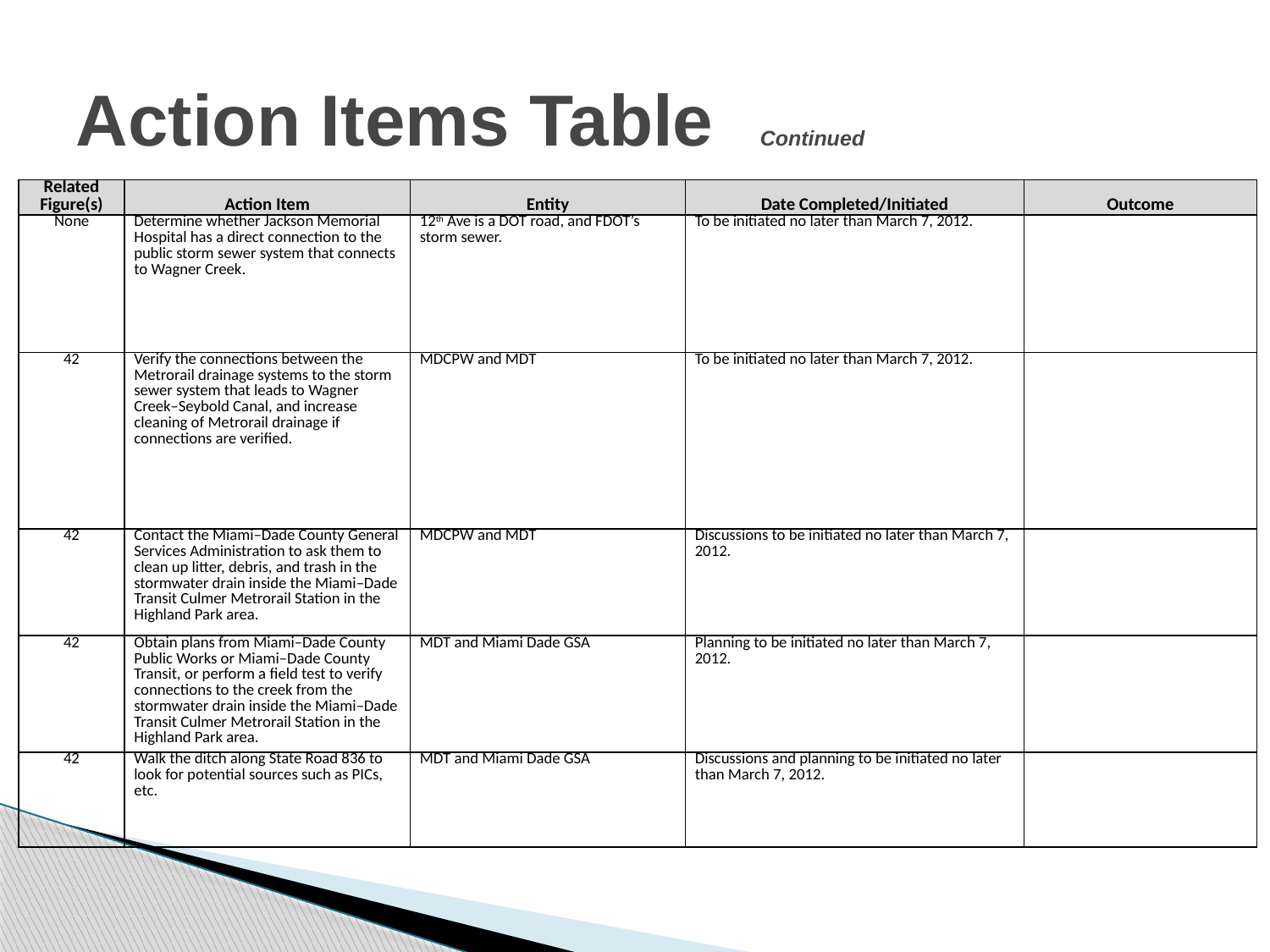

# Action Items Table   Continued
| Related Figure(s) | Action Item | Entity | Date Completed/Initiated | Outcome |
| --- | --- | --- | --- | --- |
| None | Determine whether Jackson Memorial Hospital has a direct connection to the public storm sewer system that connects to Wagner Creek. | 12th Ave is a DOT road, and FDOT’s storm sewer. | To be initiated no later than March 7, 2012. |  |
| 42 | Verify the connections between the Metrorail drainage systems to the storm sewer system that leads to Wagner Creek–Seybold Canal, and increase cleaning of Metrorail drainage if connections are verified. | MDCPW and MDT | To be initiated no later than March 7, 2012. |  |
| 42 | Contact the Miami–Dade County General Services Administration to ask them to clean up litter, debris, and trash in the stormwater drain inside the Miami–Dade Transit Culmer Metrorail Station in the Highland Park area. | MDCPW and MDT | Discussions to be initiated no later than March 7, 2012. |  |
| 42 | Obtain plans from Miami–Dade County Public Works or Miami–Dade County Transit, or perform a field test to verify connections to the creek from the stormwater drain inside the Miami–Dade Transit Culmer Metrorail Station in the Highland Park area. | MDT and Miami Dade GSA | Planning to be initiated no later than March 7, 2012. |  |
| 42 | Walk the ditch along State Road 836 to look for potential sources such as PICs, etc. | MDT and Miami Dade GSA | Discussions and planning to be initiated no later than March 7, 2012. |  |